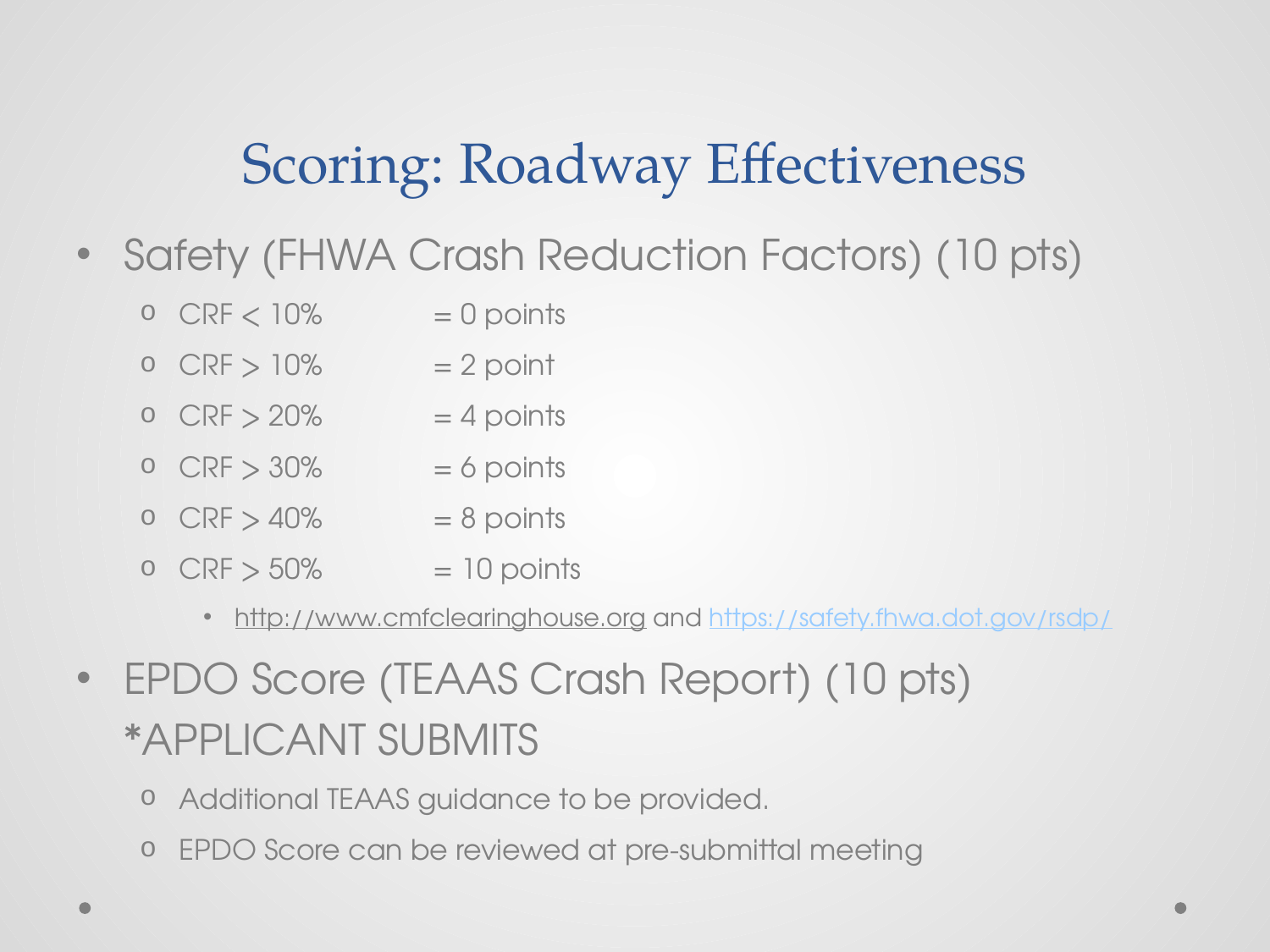

# Scoring: Roadway Effectiveness
Safety (FHWA Crash Reduction Factors) (10 pts)
CRF < 10% 	= 0 points
CRF > 10%	= 2 point
CRF > 20%	= 4 points
CRF > 30%	= 6 points
CRF > 40%	= 8 points
CRF > 50%	= 10 points
http://www.cmfclearinghouse.org and https://safety.fhwa.dot.gov/rsdp/
EPDO Score (TEAAS Crash Report) (10 pts) *APPLICANT SUBMITS
Additional TEAAS guidance to be provided.
EPDO Score can be reviewed at pre-submittal meeting